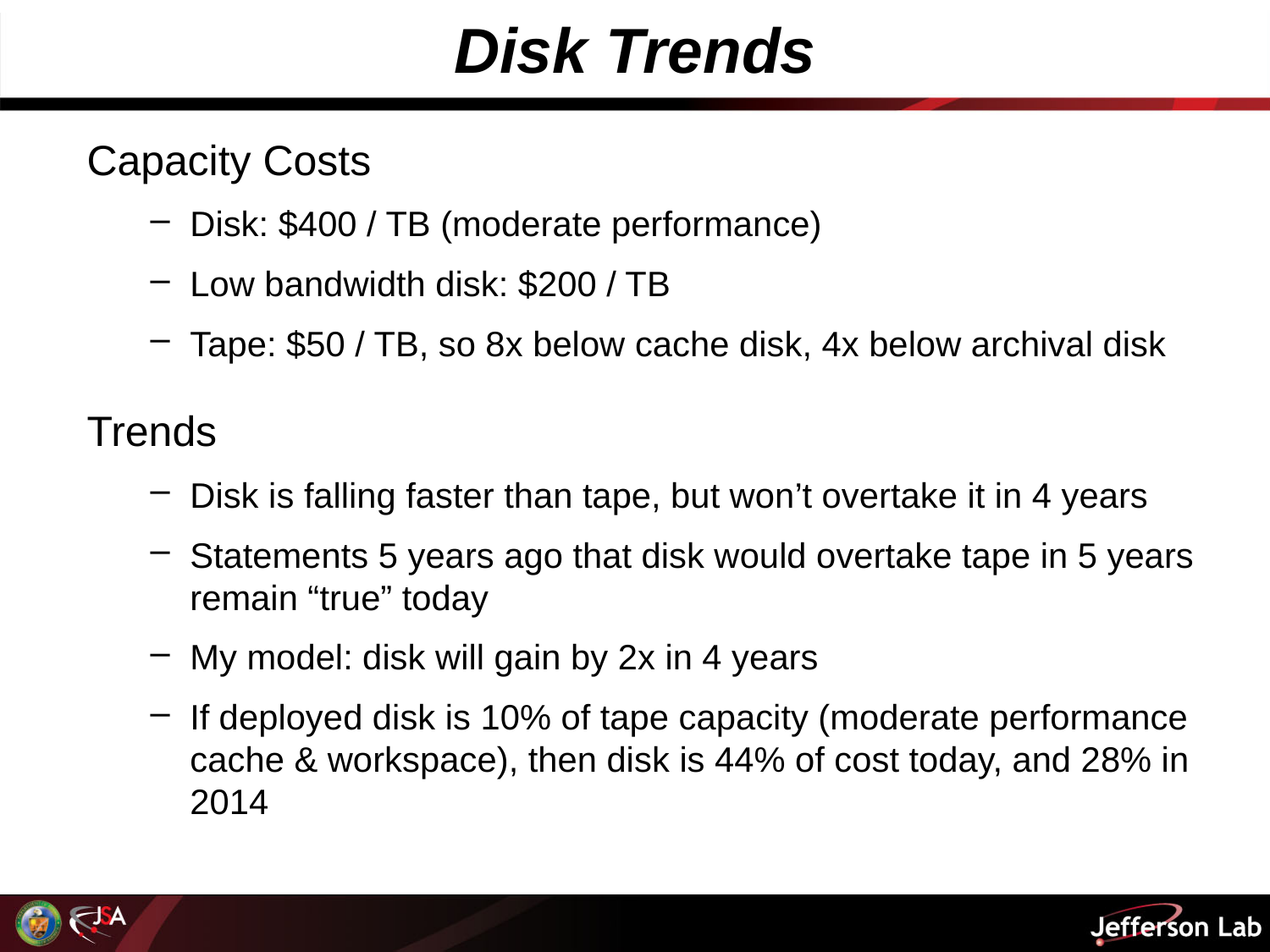

# Disk Trends
Capacity Costs
Disk: $400 / TB (moderate performance)
Low bandwidth disk: $200 / TB
Tape: $50 / TB, so 8x below cache disk, 4x below archival disk
Trends
Disk is falling faster than tape, but won’t overtake it in 4 years
Statements 5 years ago that disk would overtake tape in 5 years remain “true” today
My model: disk will gain by 2x in 4 years
If deployed disk is 10% of tape capacity (moderate performance cache & workspace), then disk is 44% of cost today, and 28% in 2014